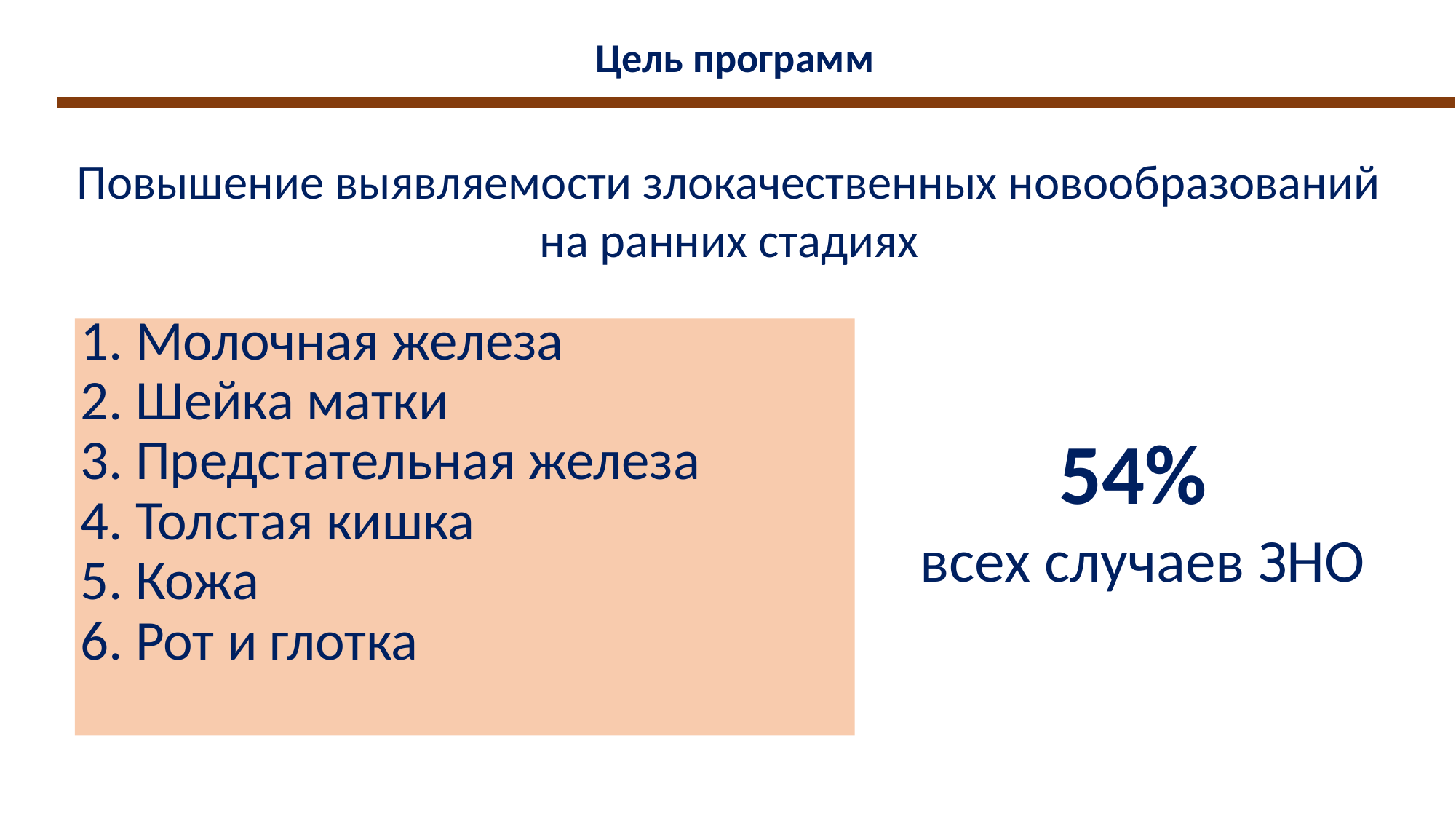

Цель программ

Повышение выявляемости злокачественных новообразований на ранних стадиях
1. Молочная железа
2. Шейка матки
3. Предстательная железа
4. Толстая кишка
5. Кожа
6. Рот и глотка
54%
всех случаев ЗНО